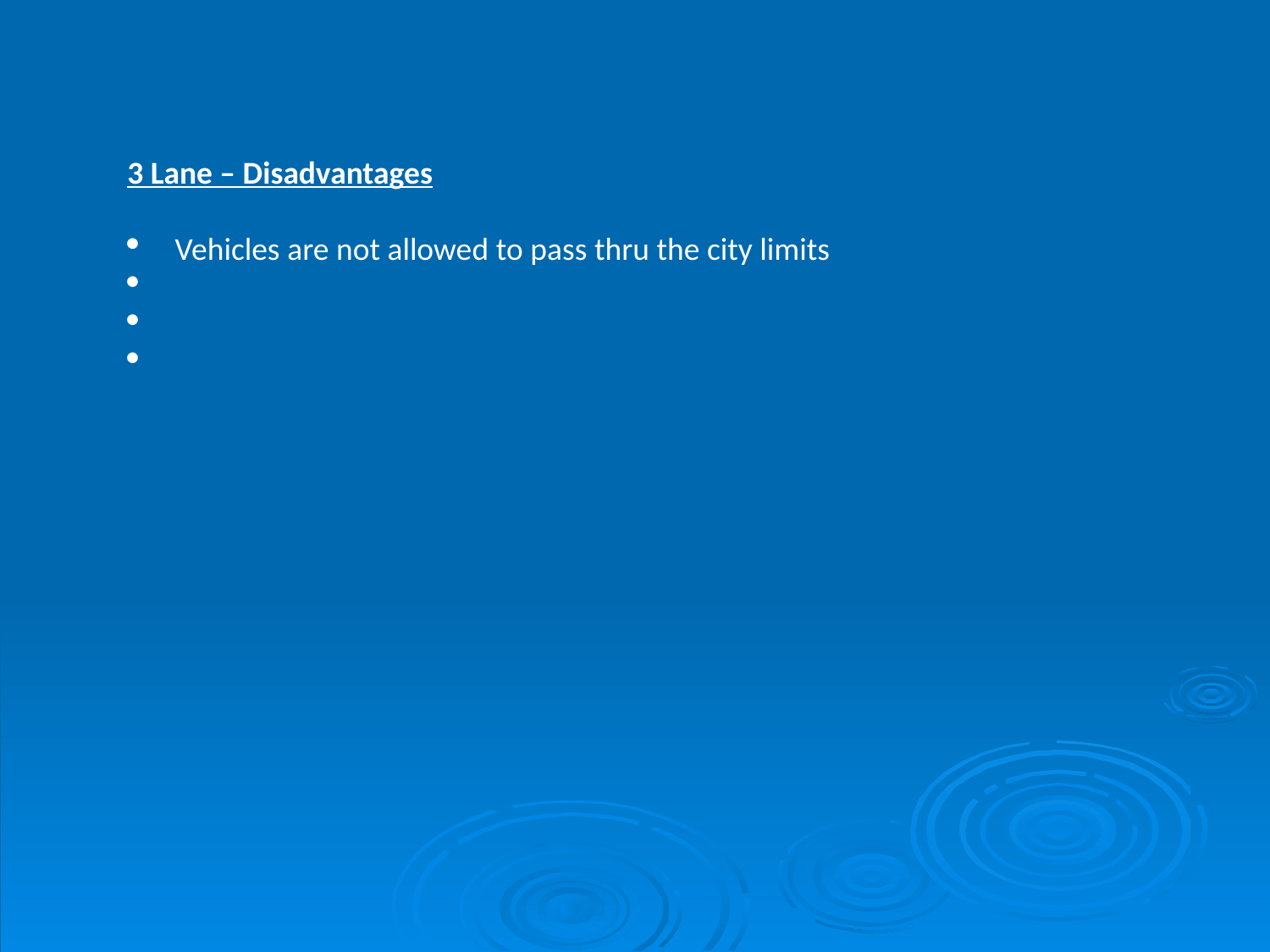

3 Lane – Disadvantages

Vehicles are not allowed to pass thru the city limits